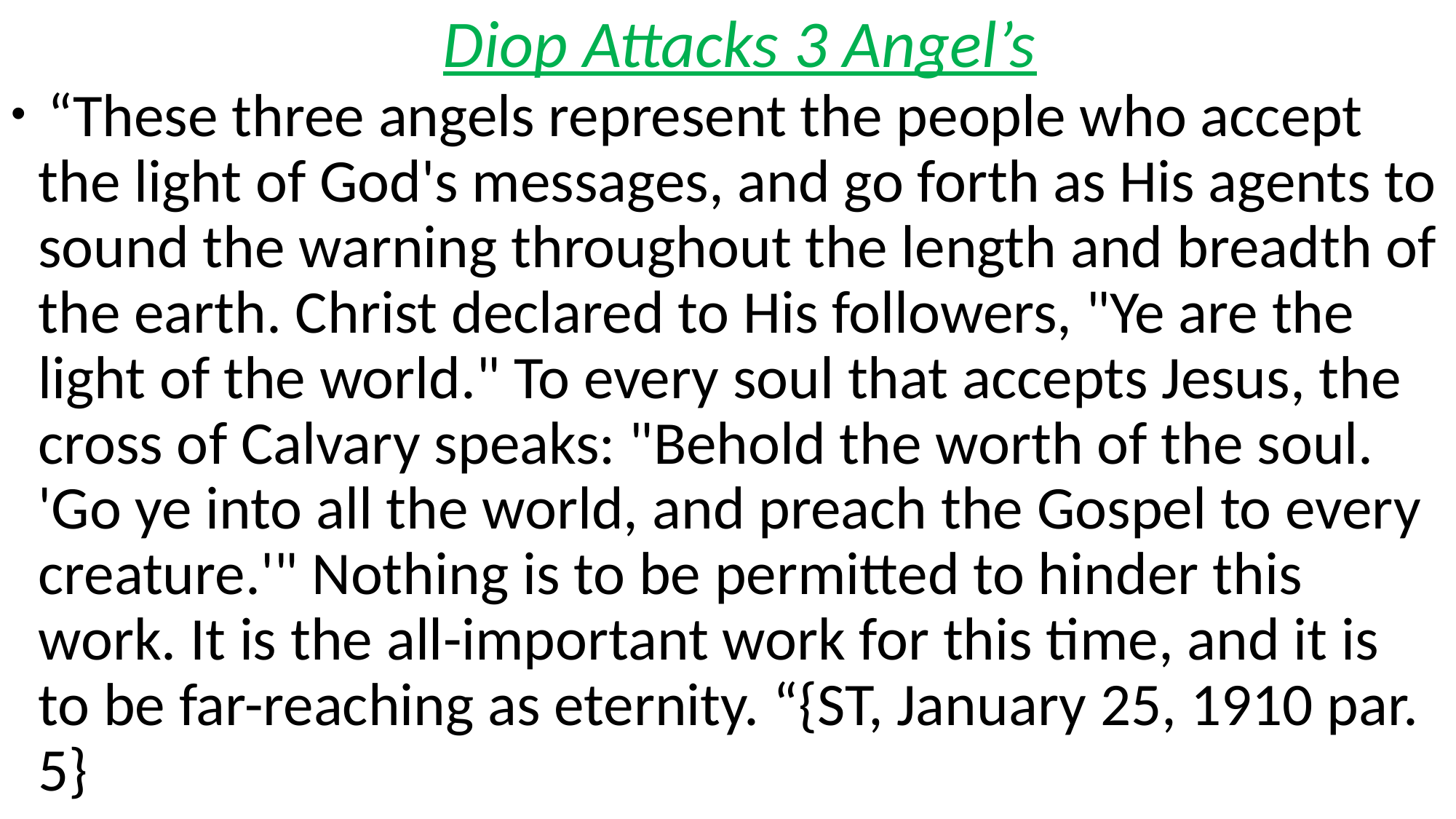

# Diop Attacks 3 Angel’s
 “These three angels represent the people who accept the light of God's messages, and go forth as His agents to sound the warning throughout the length and breadth of the earth. Christ declared to His followers, "Ye are the light of the world." To every soul that accepts Jesus, the cross of Calvary speaks: "Behold the worth of the soul. 'Go ye into all the world, and preach the Gospel to every creature.'" Nothing is to be permitted to hinder this work. It is the all-important work for this time, and it is to be far-reaching as eternity. “{ST, January 25, 1910 par. 5}